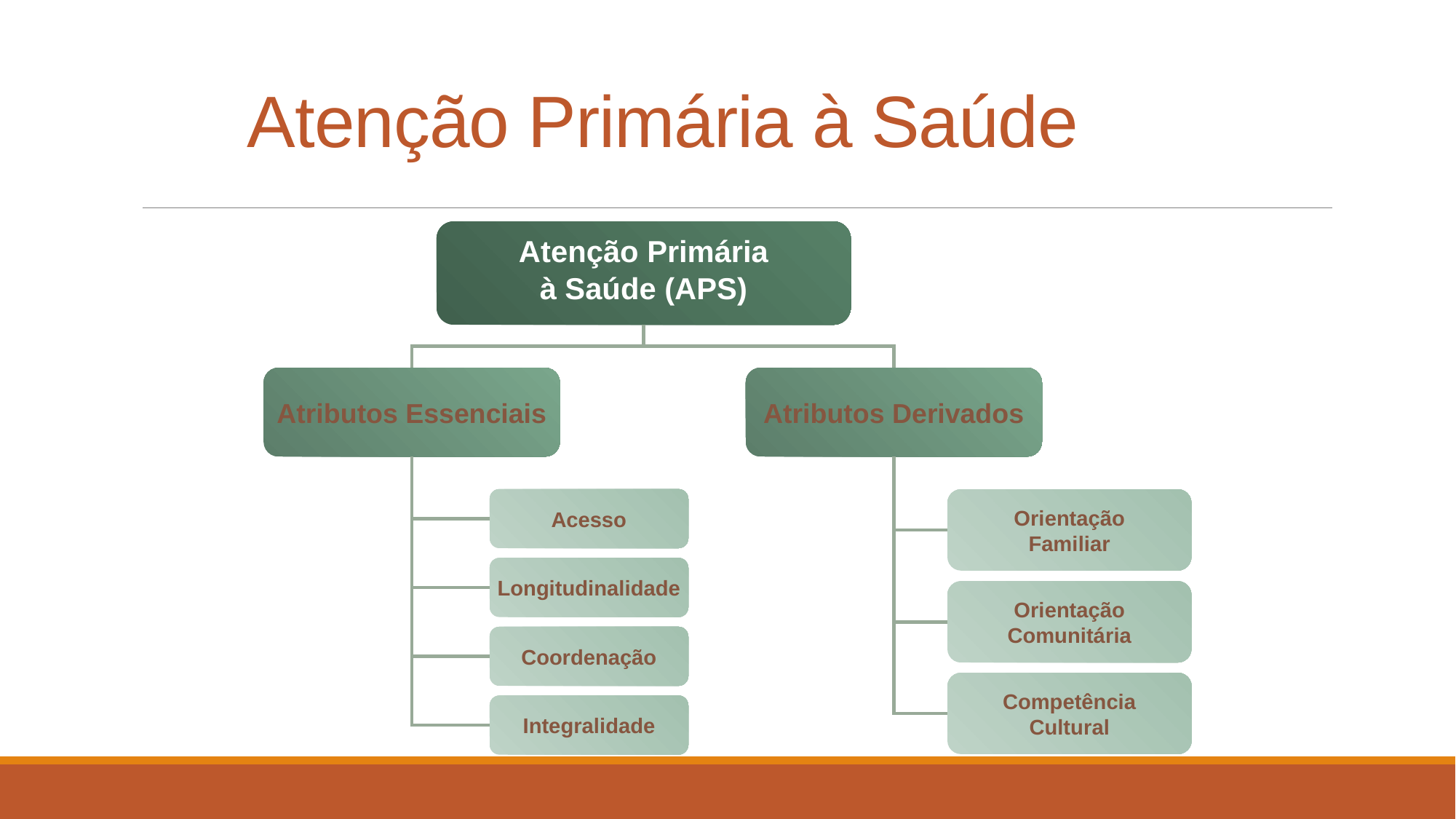

# Atenção Primária à Saúde
Atenção Primária
à Saúde (APS)

Atributos Essenciais
Atributos Derivados
Acesso
Orientação
Familiar
Longitudinalidade
Orientação
Comunitária
Coordenação
Competência
Cultural
Integralidade